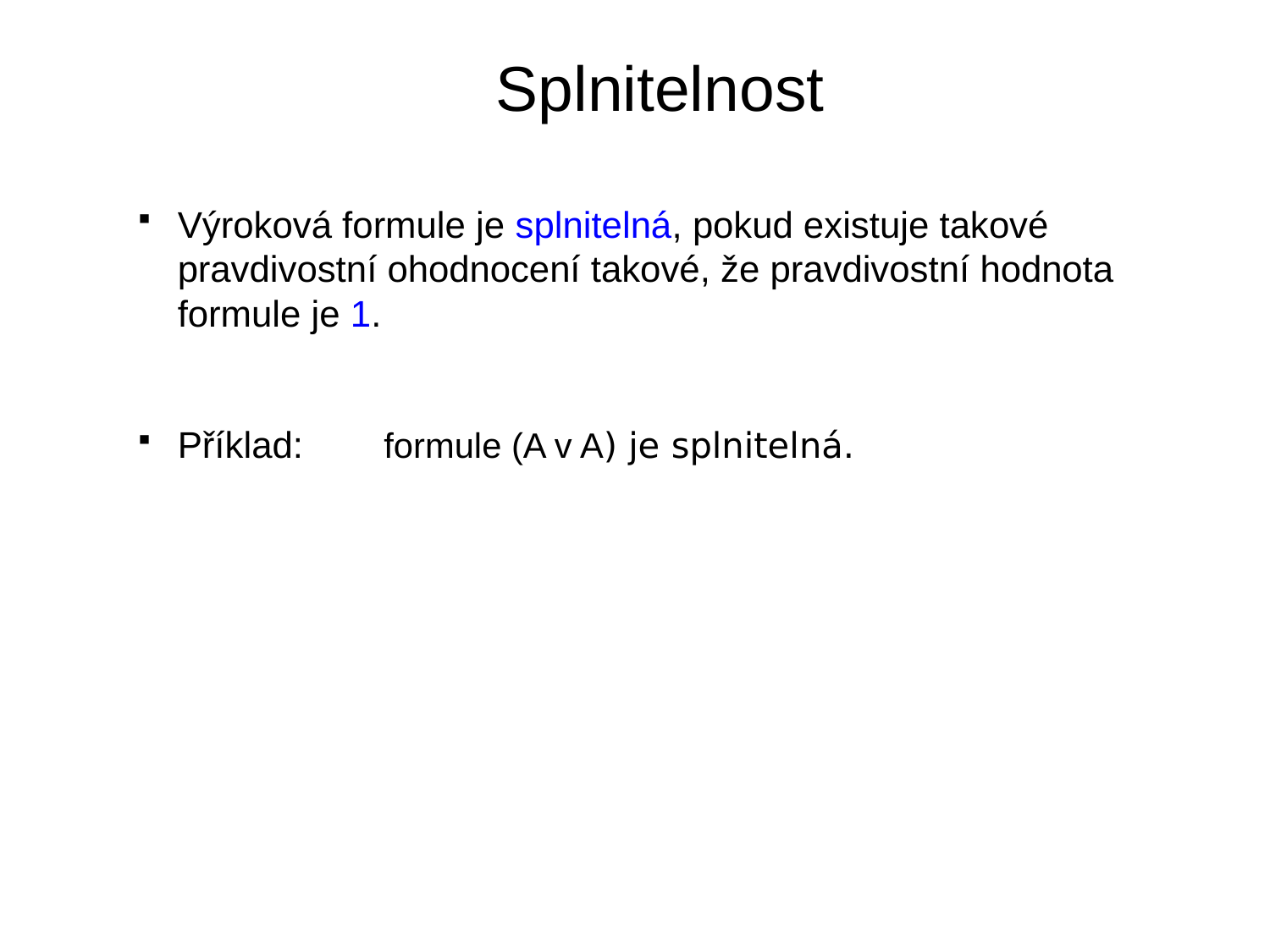

# Splnitelnost
Výroková formule je splnitelná, pokud existuje takové pravdivostní ohodnocení takové, že pravdivostní hodnota formule je 1.

Příklad: 	formule (A v A) je splnitelná.